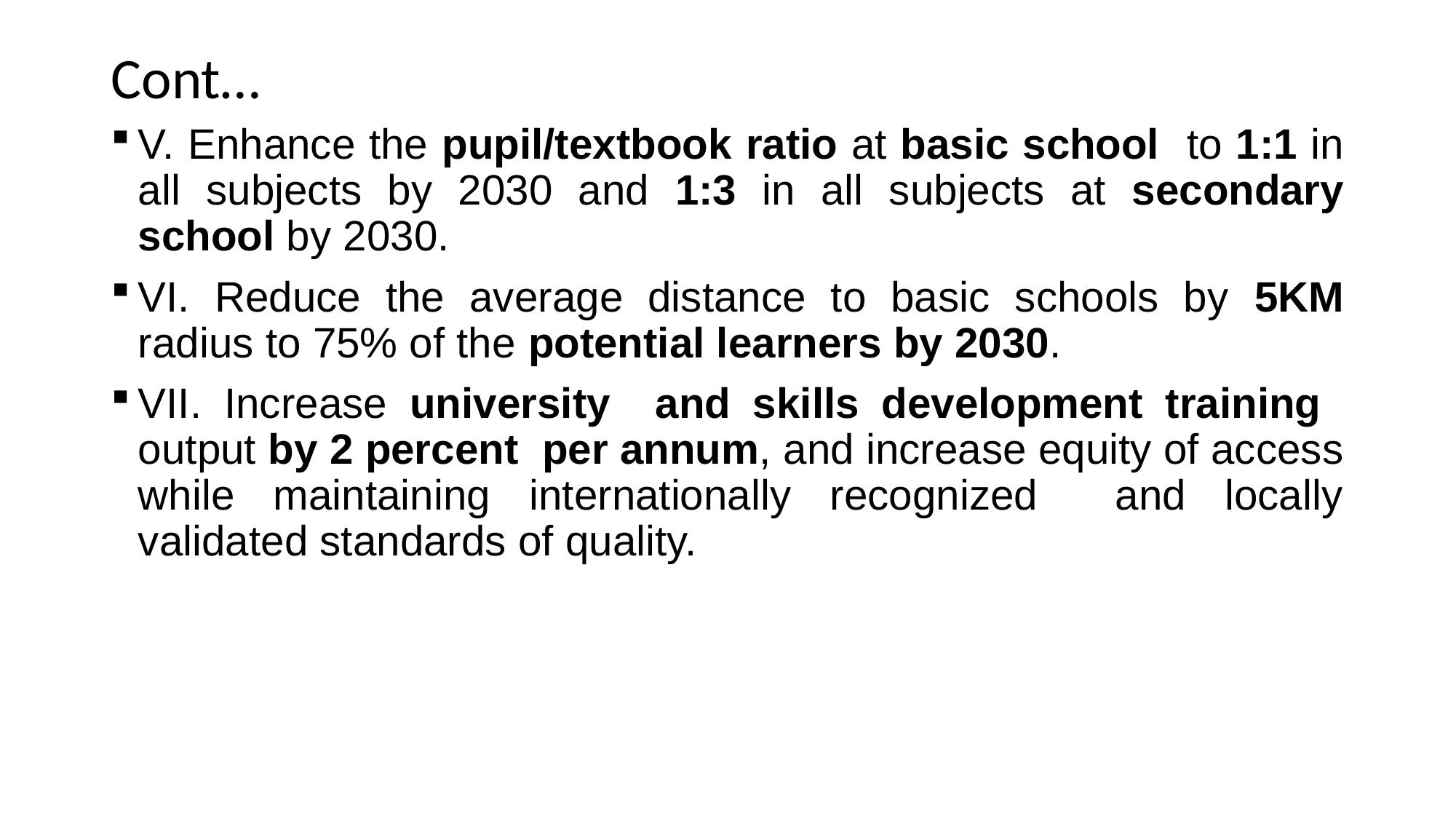

# Cont…
V. Enhance the pupil/textbook ratio at basic school  to 1:1 in all subjects by 2030 and 1:3 in all subjects at secondary school by 2030.
VI. Reduce the average distance to basic schools by 5KM radius to 75% of the potential learners by 2030.
VII. Increase university  and skills development training  output by 2 percent  per annum, and increase equity of access while maintaining internationally recognized  and locally validated standards of quality.